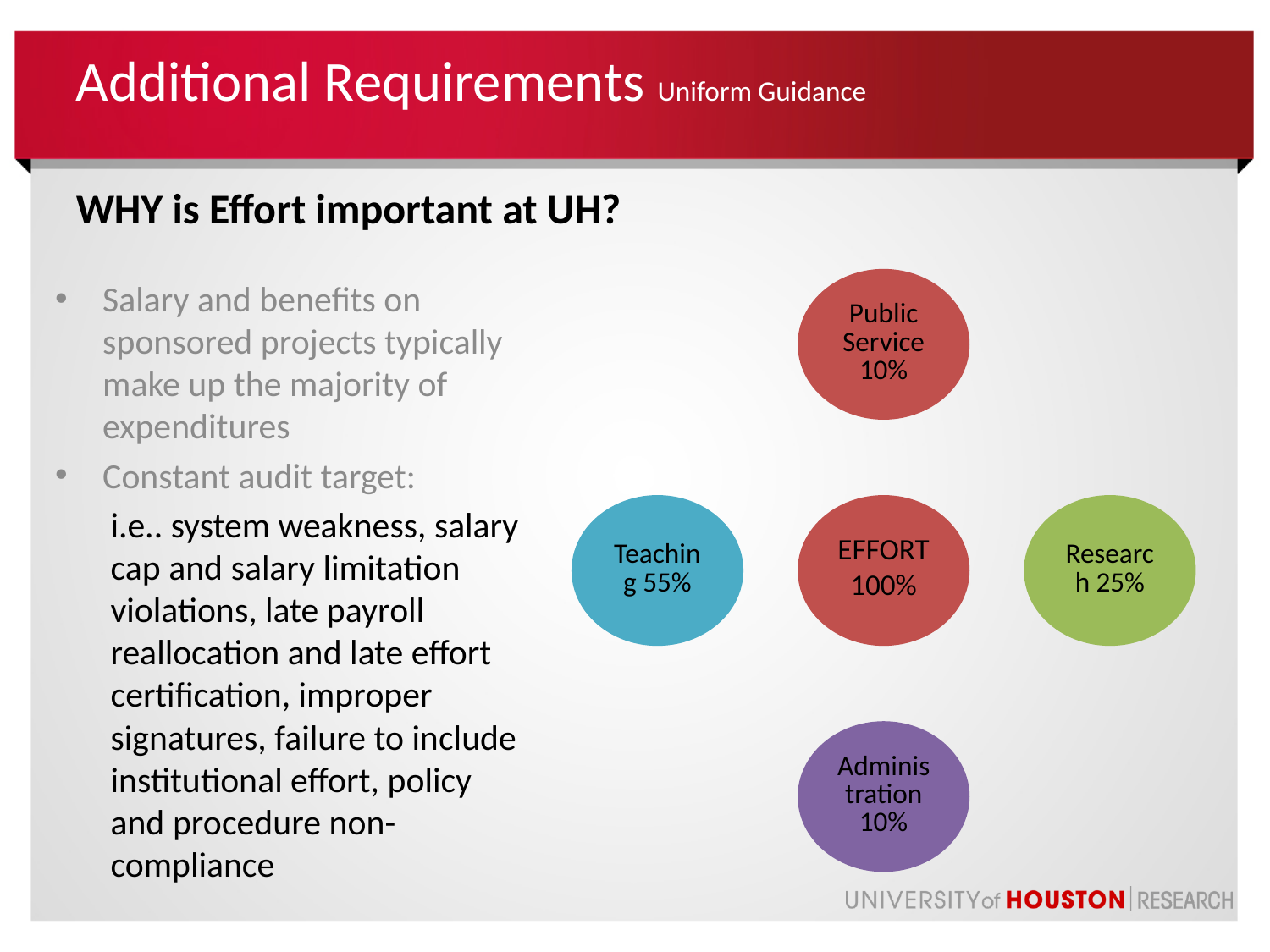

# Additional Requirements Uniform Guidance
WHY is Effort important at UH?
EFFORT
100%
Public Service 10%
Research 25%
Administration 10%
Teaching 55%
Salary and benefits on sponsored projects typically make up the majority of expenditures
Constant audit target:
i.e.. system weakness, salary cap and salary limitation violations, late payroll reallocation and late effort certification, improper signatures, failure to include institutional effort, policy and procedure non-compliance